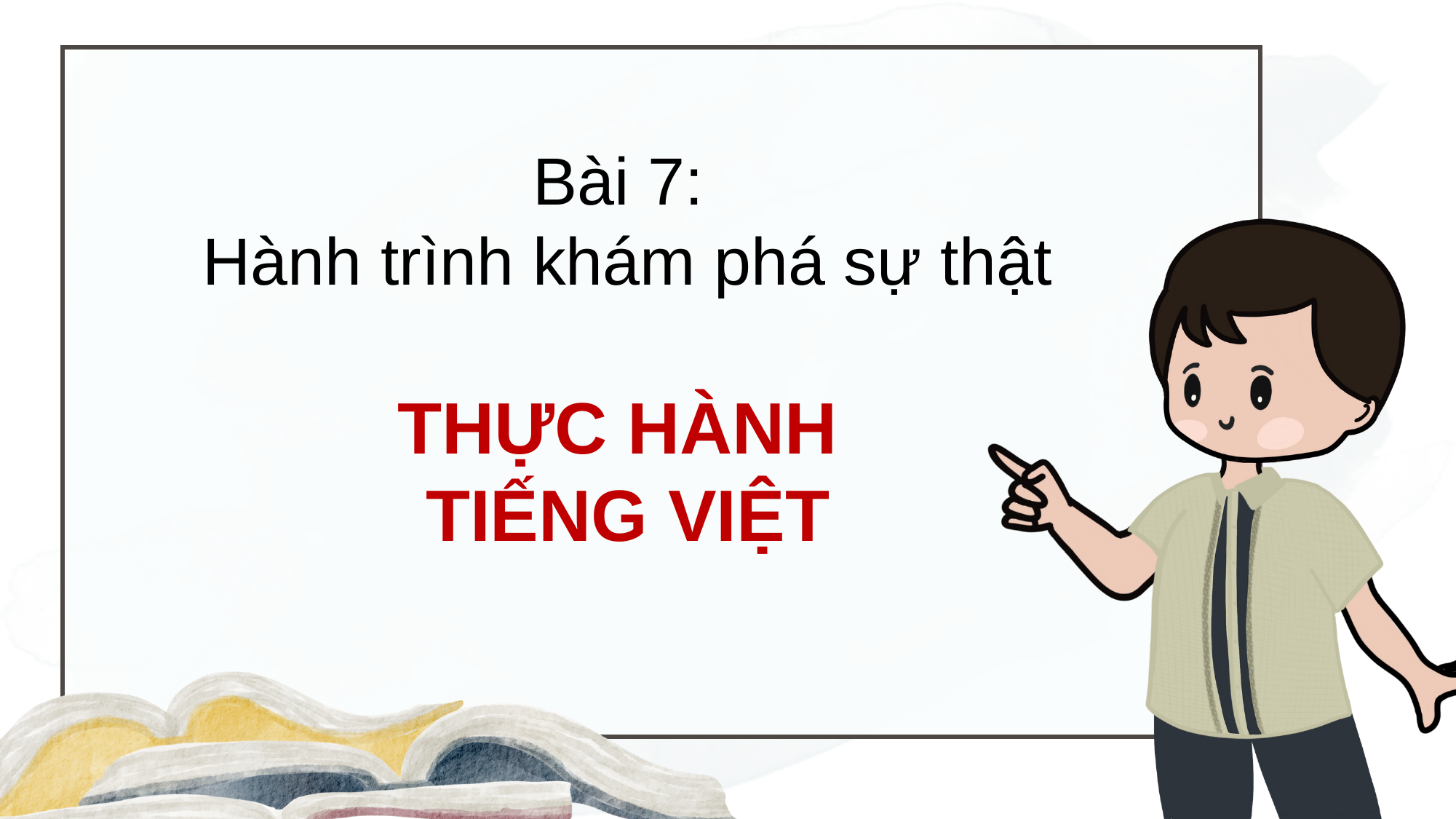

Bài 7:
Hành trình khám phá sự thật

THỰC HÀNH
TIẾNG VIỆT